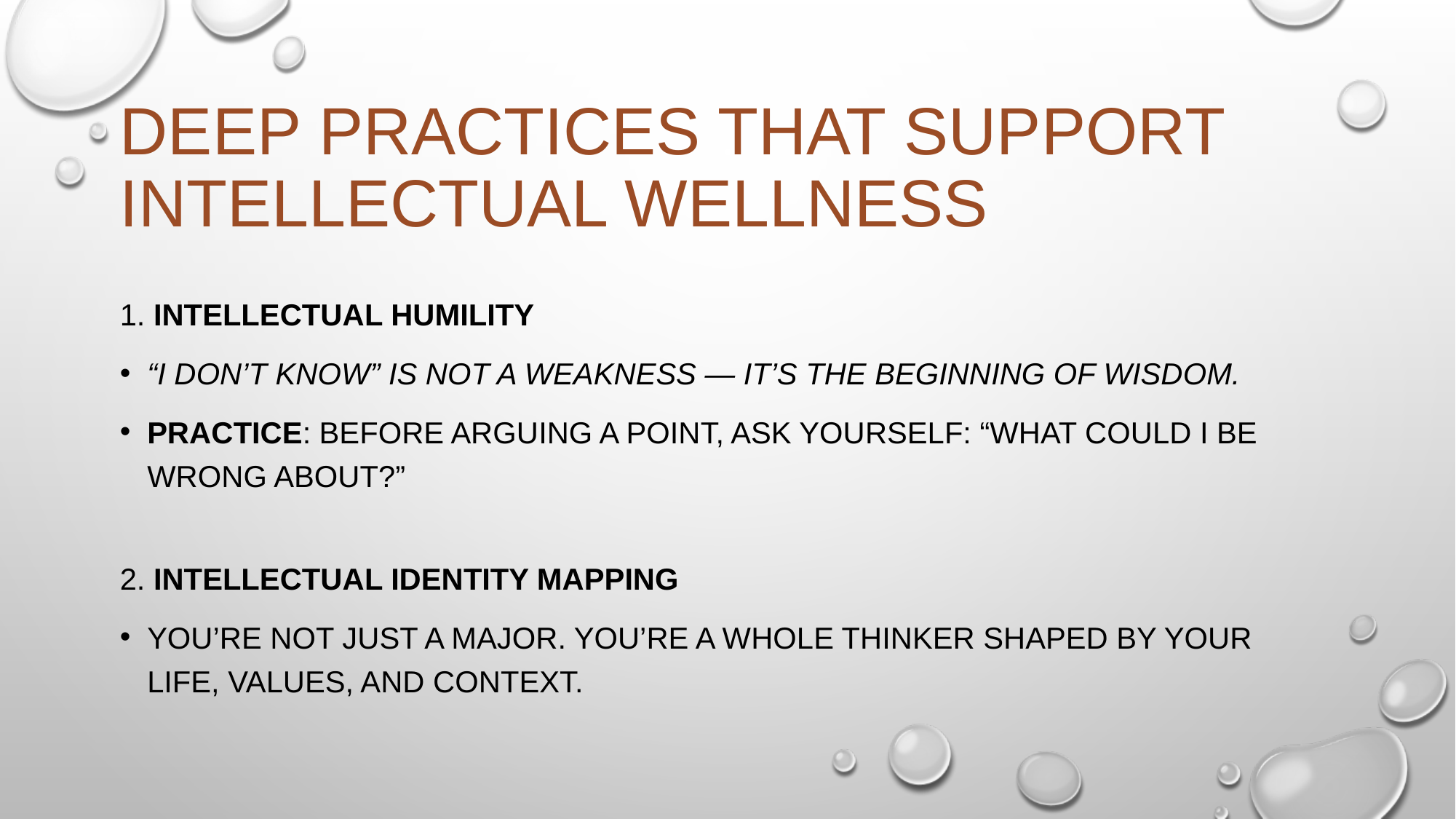

# Deep Practices that support intellectual wellness
1. Intellectual Humility​
“I don’t know” is not a weakness — it’s the beginning of wisdom.​
Practice: Before arguing a point, ask yourself: “What could I be wrong about?”​
​
2. Intellectual Identity Mapping​
You’re not just a major. You’re a whole thinker shaped by your life, values, and context.​